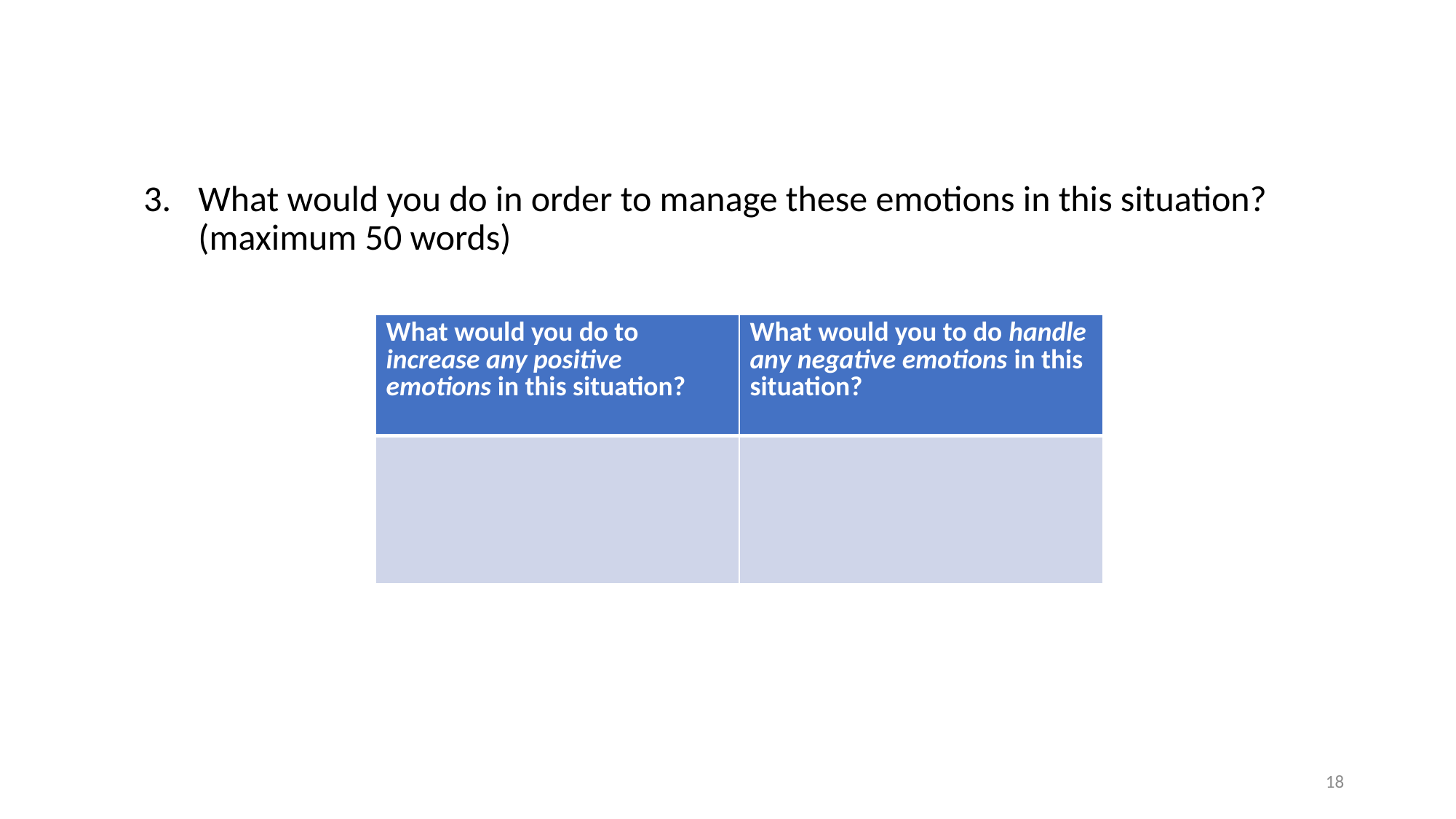

What would you do in order to manage these emotions in this situation? (maximum 50 words)

| What would you do to increase any positive emotions in this situation? | What would you to do handle any negative emotions in this situation? |
| --- | --- |
|  |  |
18